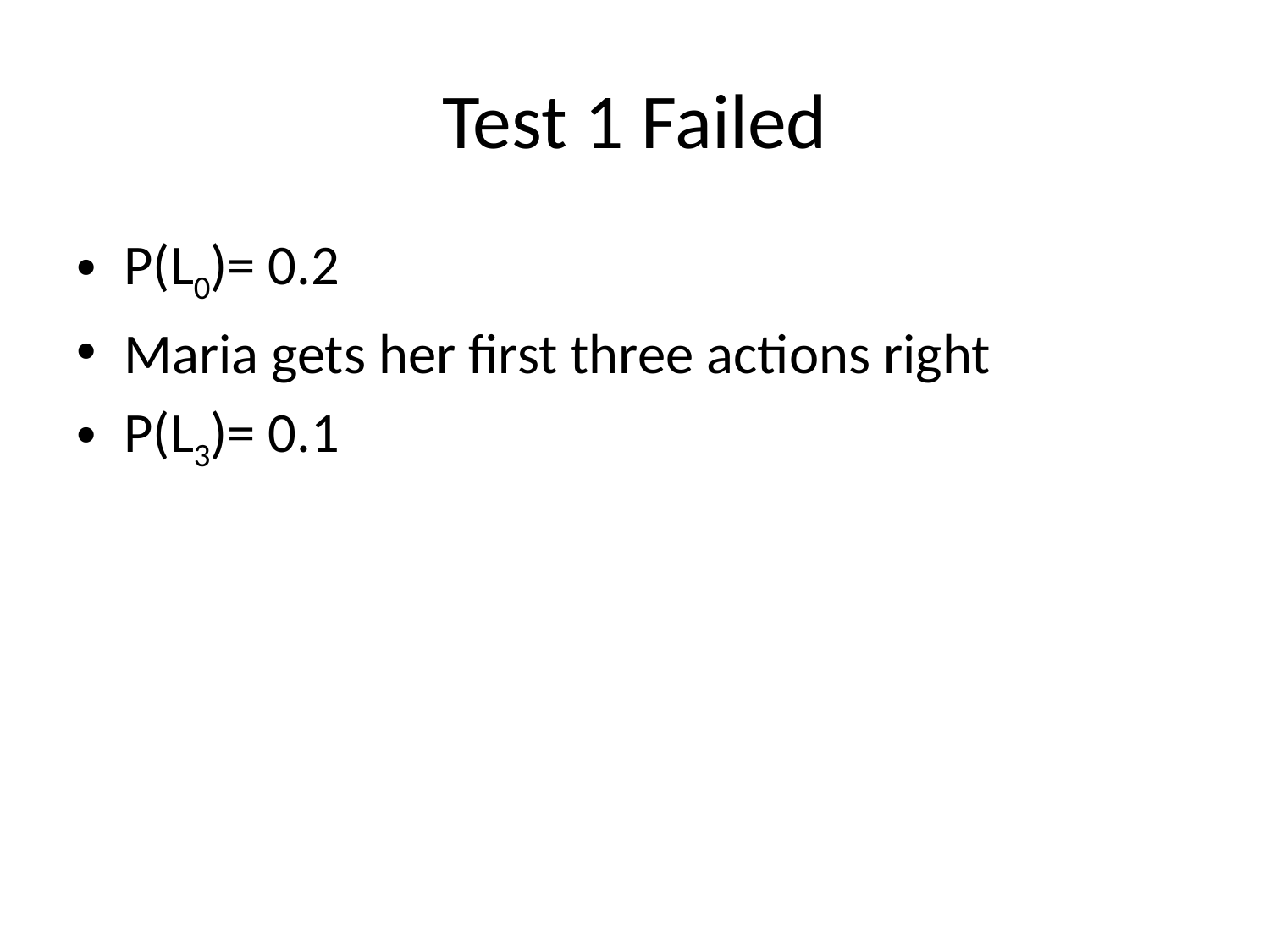

# Test 1 Failed
P(L0)= 0.2
Maria gets her first three actions right
P(L3)= 0.1